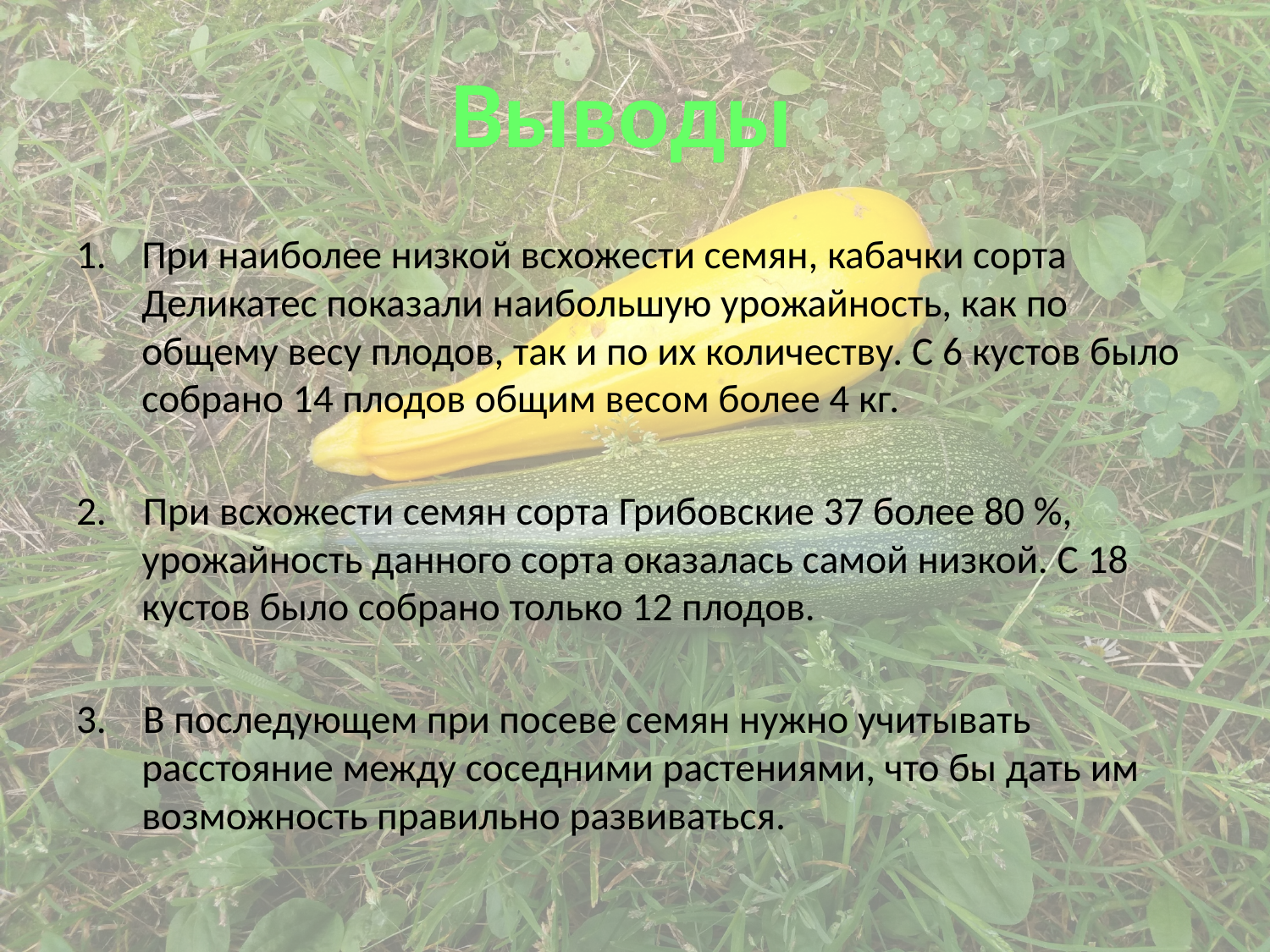

Выводы
При наиболее низкой всхожести семян, кабачки сорта Деликатес показали наибольшую урожайность, как по общему весу плодов, так и по их количеству. С 6 кустов было собрано 14 плодов общим весом более 4 кг.

2.    При всхожести семян сорта Грибовские 37 более 80 %, урожайность данного сорта оказалась самой низкой. С 18 кустов было собрано только 12 плодов.

3.    В последующем при посеве семян нужно учитывать расстояние между соседними растениями, что бы дать им возможность правильно развиваться.